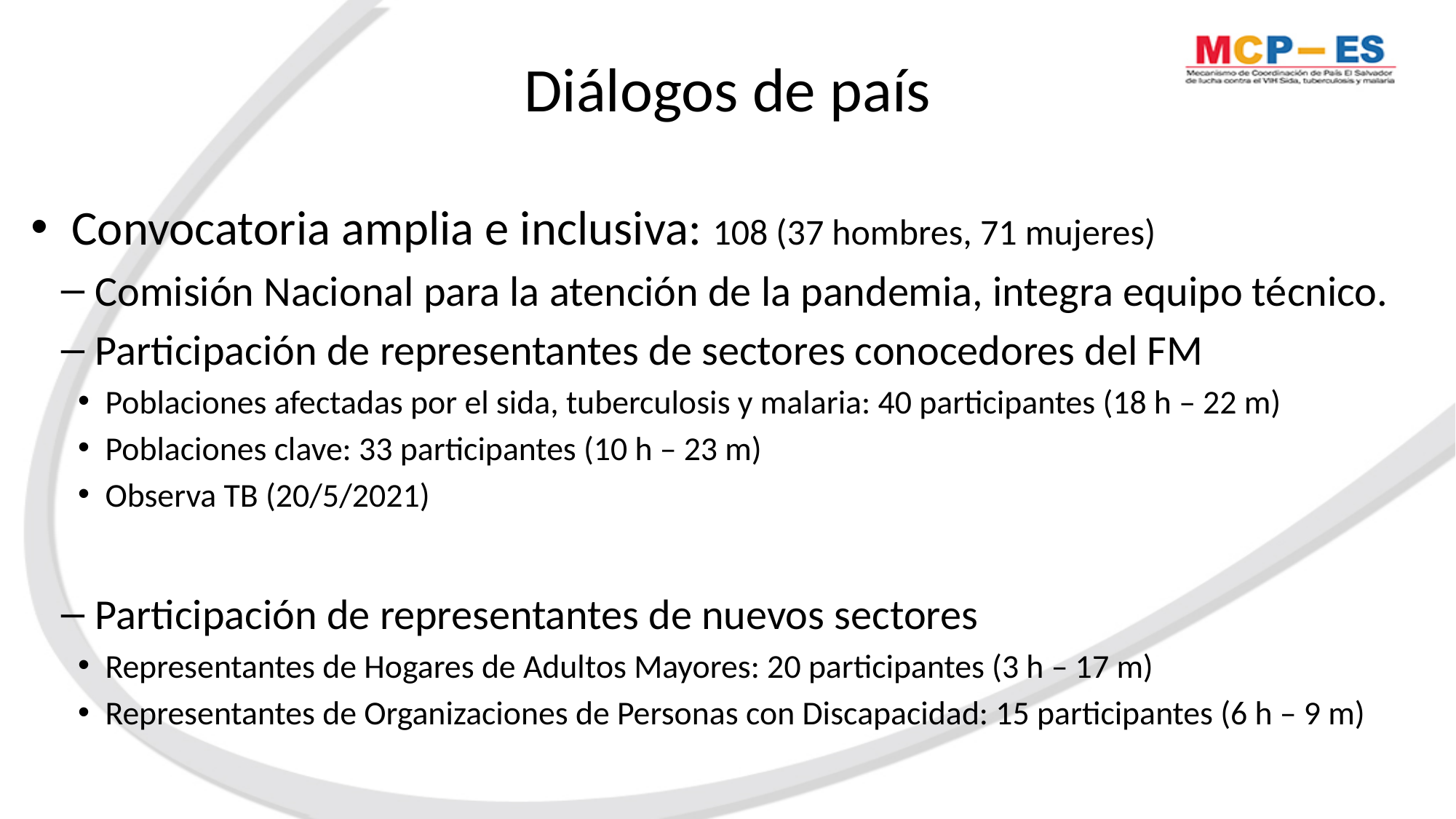

# Diálogos de país
Convocatoria amplia e inclusiva: 108 (37 hombres, 71 mujeres)
Comisión Nacional para la atención de la pandemia, integra equipo técnico.
Participación de representantes de sectores conocedores del FM
Poblaciones afectadas por el sida, tuberculosis y malaria: 40 participantes (18 h – 22 m)
Poblaciones clave: 33 participantes (10 h – 23 m)
Observa TB (20/5/2021)

Participación de representantes de nuevos sectores
Representantes de Hogares de Adultos Mayores: 20 participantes (3 h – 17 m)
Representantes de Organizaciones de Personas con Discapacidad: 15 participantes (6 h – 9 m)